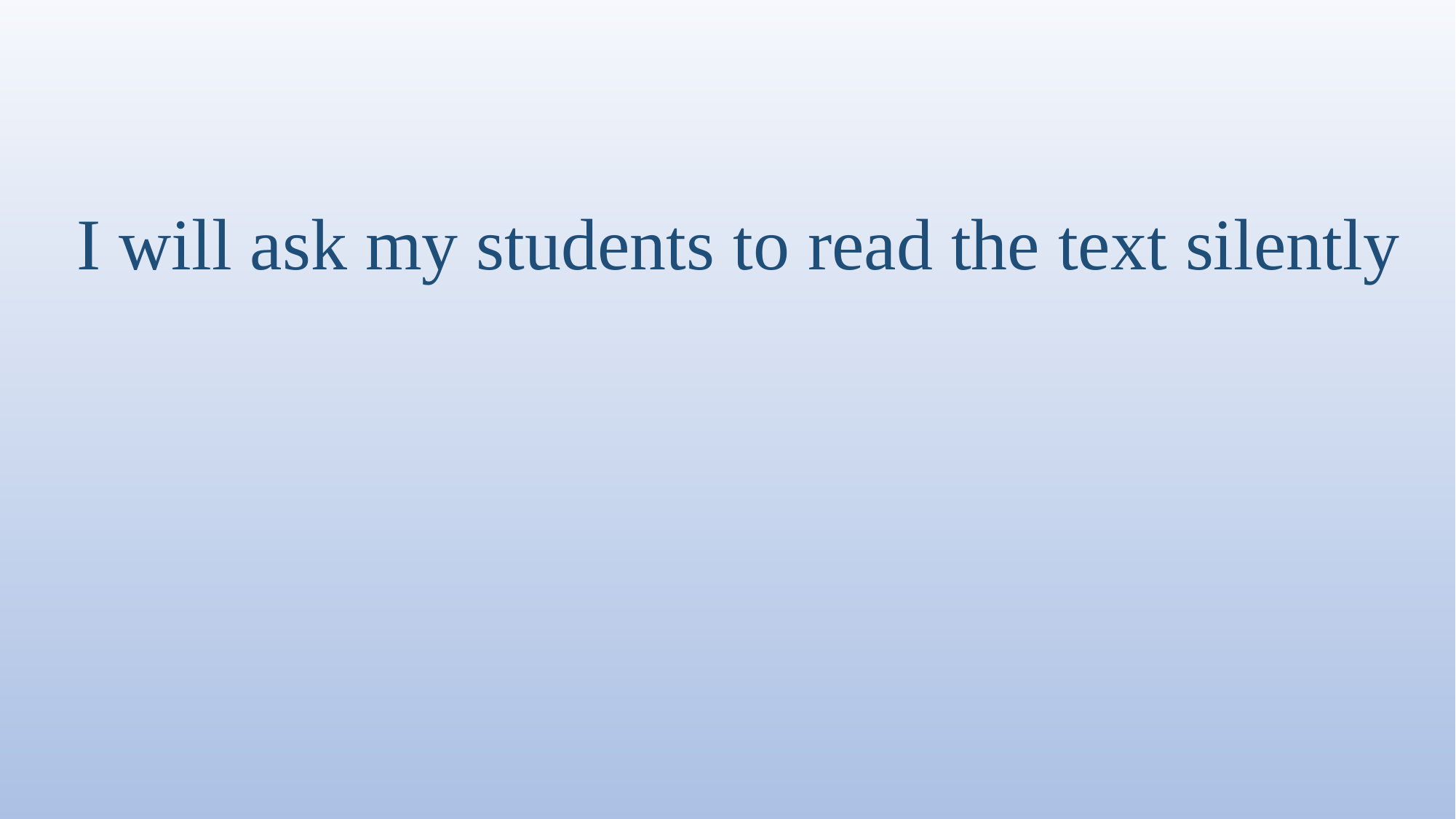

I will ask my students to read the text silently